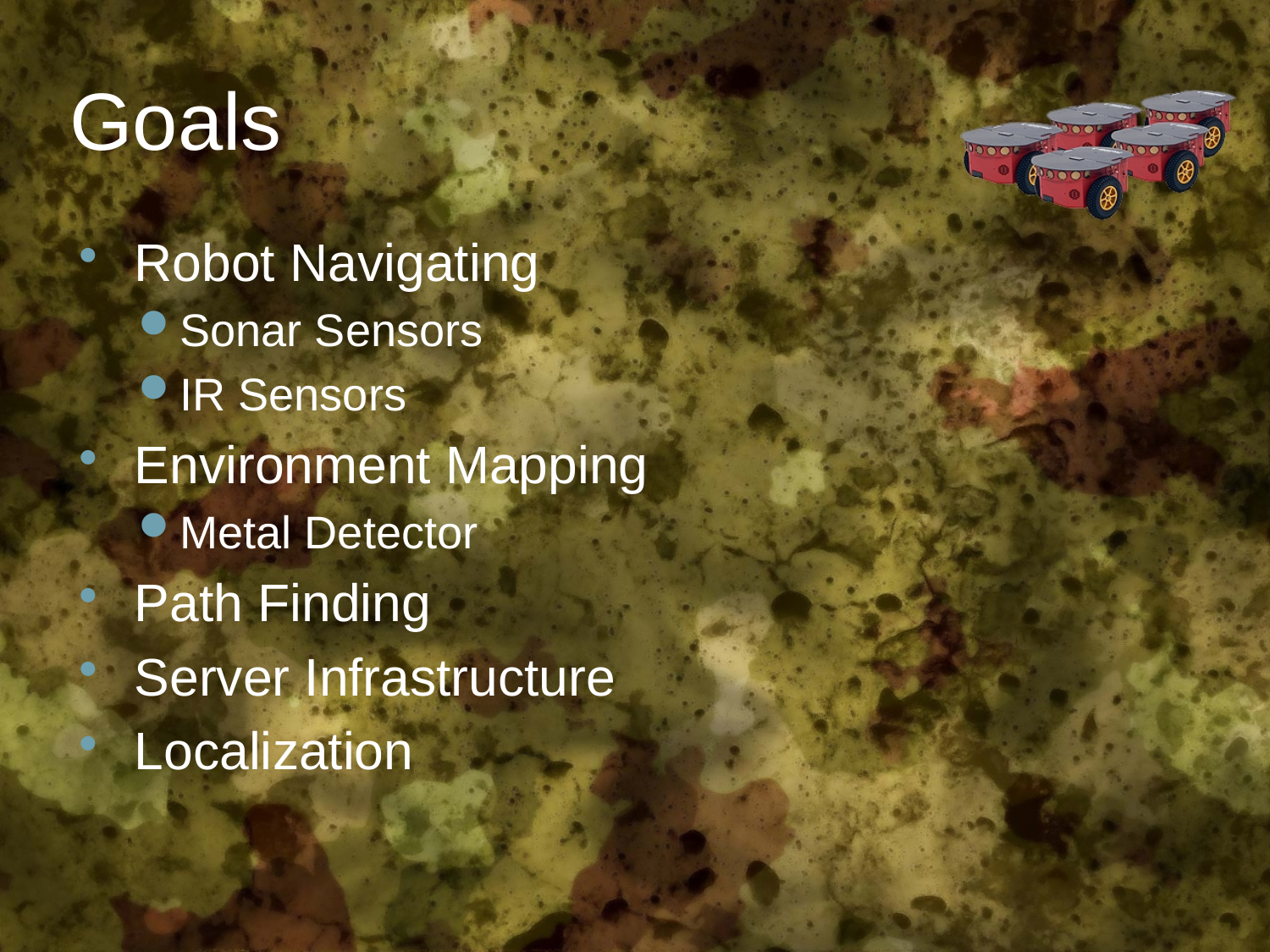

# Goals
Robot Navigating
Sonar Sensors
IR Sensors
Environment Mapping
Metal Detector
Path Finding
Server Infrastructure
Localization